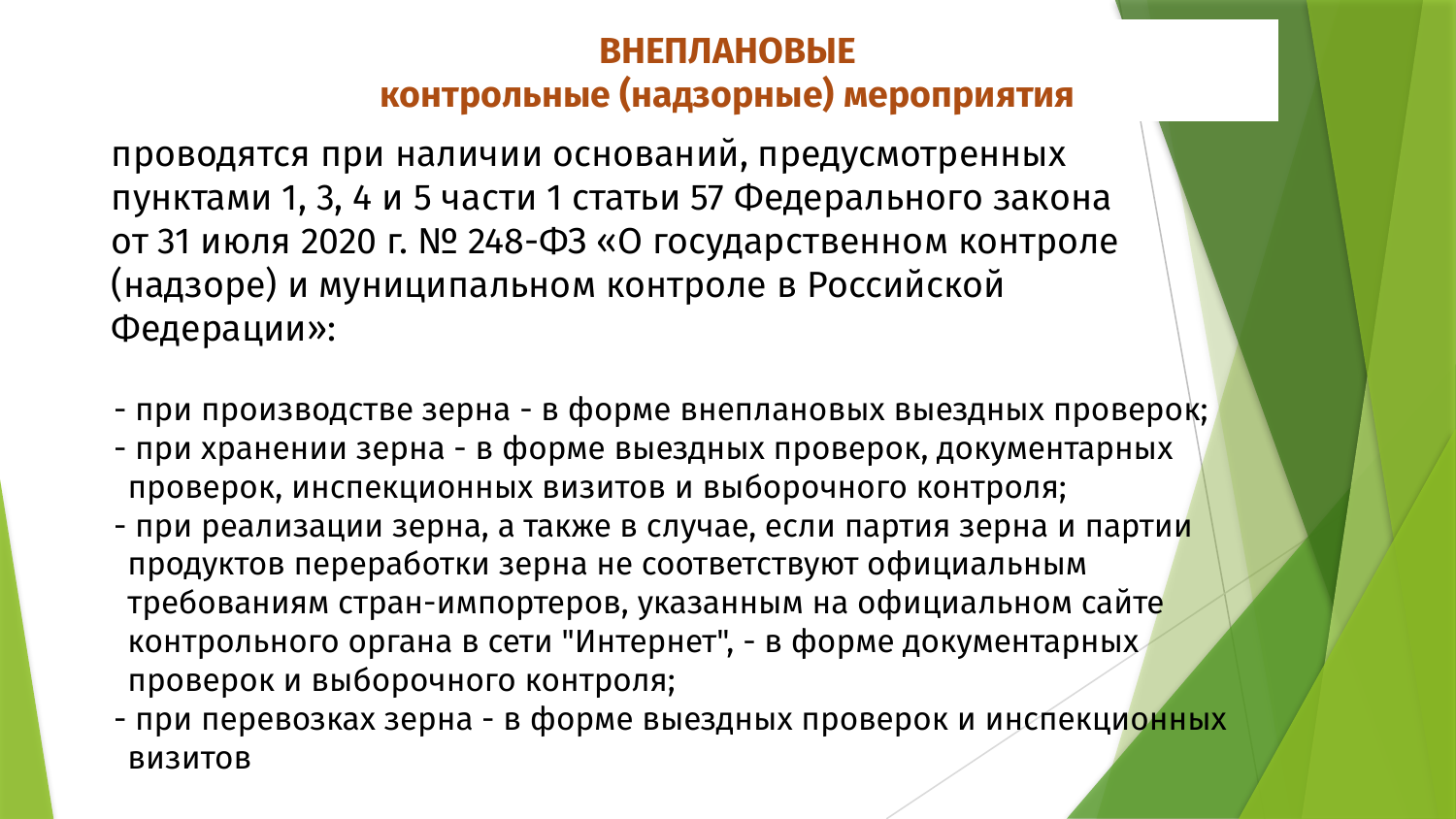

ВНЕПЛАНОВЫЕ
контрольные (надзорные) мероприятия
проводятся при наличии оснований, предусмотренных пунктами 1, 3, 4 и 5 части 1 статьи 57 Федерального закона от 31 июля 2020 г. № 248-ФЗ «О государственном контроле (надзоре) и муниципальном контроле в Российской Федерации»:
- при производстве зерна - в форме внеплановых выездных проверок;
- при хранении зерна - в форме выездных проверок, документарных проверок, инспекционных визитов и выборочного контроля;
- при реализации зерна, а также в случае, если партия зерна и партии продуктов переработки зерна не соответствуют официальным требованиям стран-импортеров, указанным на официальном сайте контрольного органа в сети "Интернет", - в форме документарных проверок и выборочного контроля;
- при перевозках зерна - в форме выездных проверок и инспекционных визитов